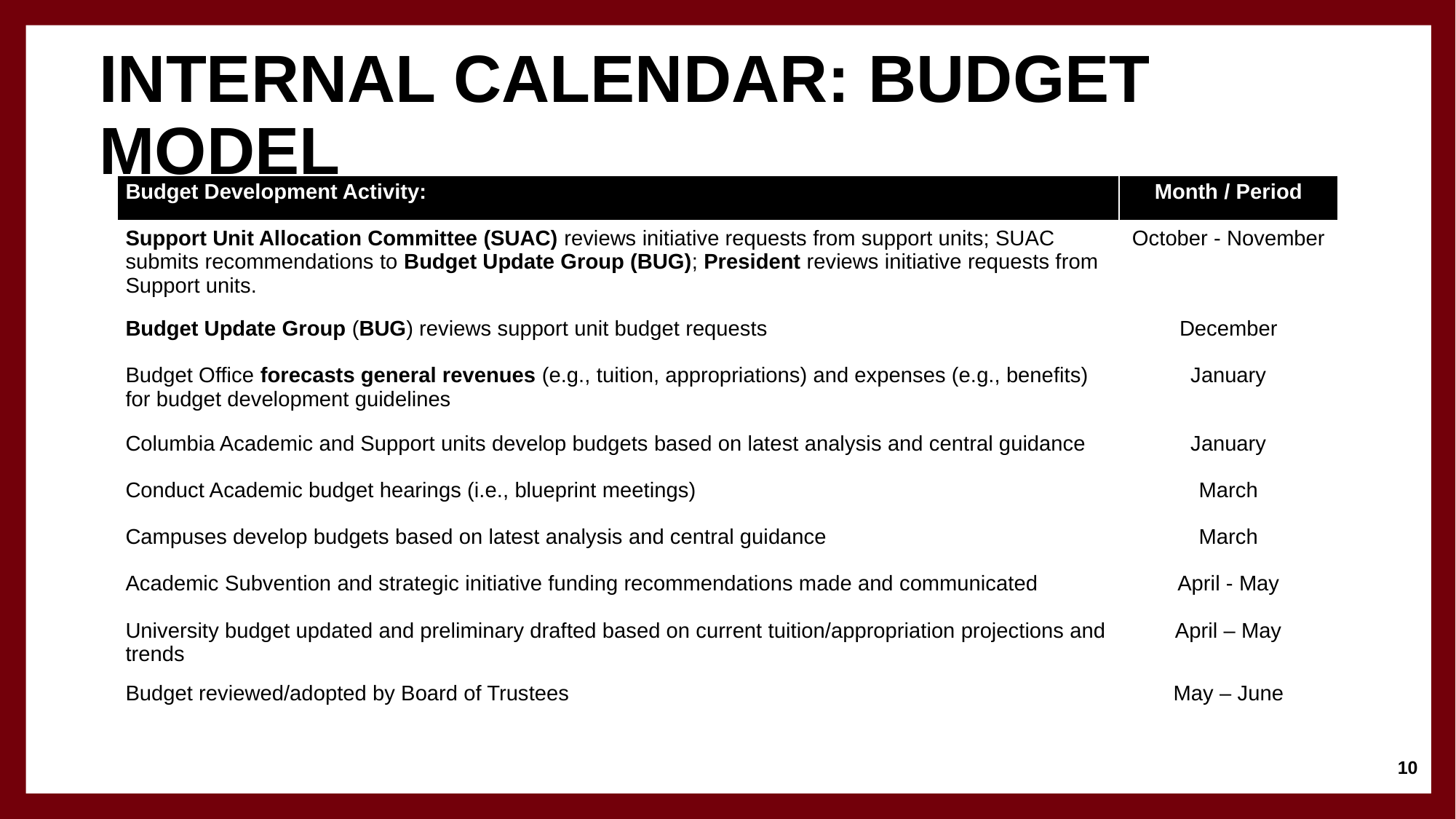

# Internal calendar: Budget Model
| Budget Development Activity: | Month / Period |
| --- | --- |
| Support Unit Allocation Committee (SUAC) reviews initiative requests from support units; SUAC submits recommendations to Budget Update Group (BUG); President reviews initiative requests from Support units. | October - November |
| Budget Update Group (BUG) reviews support unit budget requests | December |
| Budget Office forecasts general revenues (e.g., tuition, appropriations) and expenses (e.g., benefits) for budget development guidelines | January |
| Columbia Academic and Support units develop budgets based on latest analysis and central guidance | January |
| Conduct Academic budget hearings (i.e., blueprint meetings) | March |
| Campuses develop budgets based on latest analysis and central guidance | March |
| Academic Subvention and strategic initiative funding recommendations made and communicated | April - May |
| University budget updated and preliminary drafted based on current tuition/appropriation projections and trends | April – May |
| Budget reviewed/adopted by Board of Trustees | May – June |
10